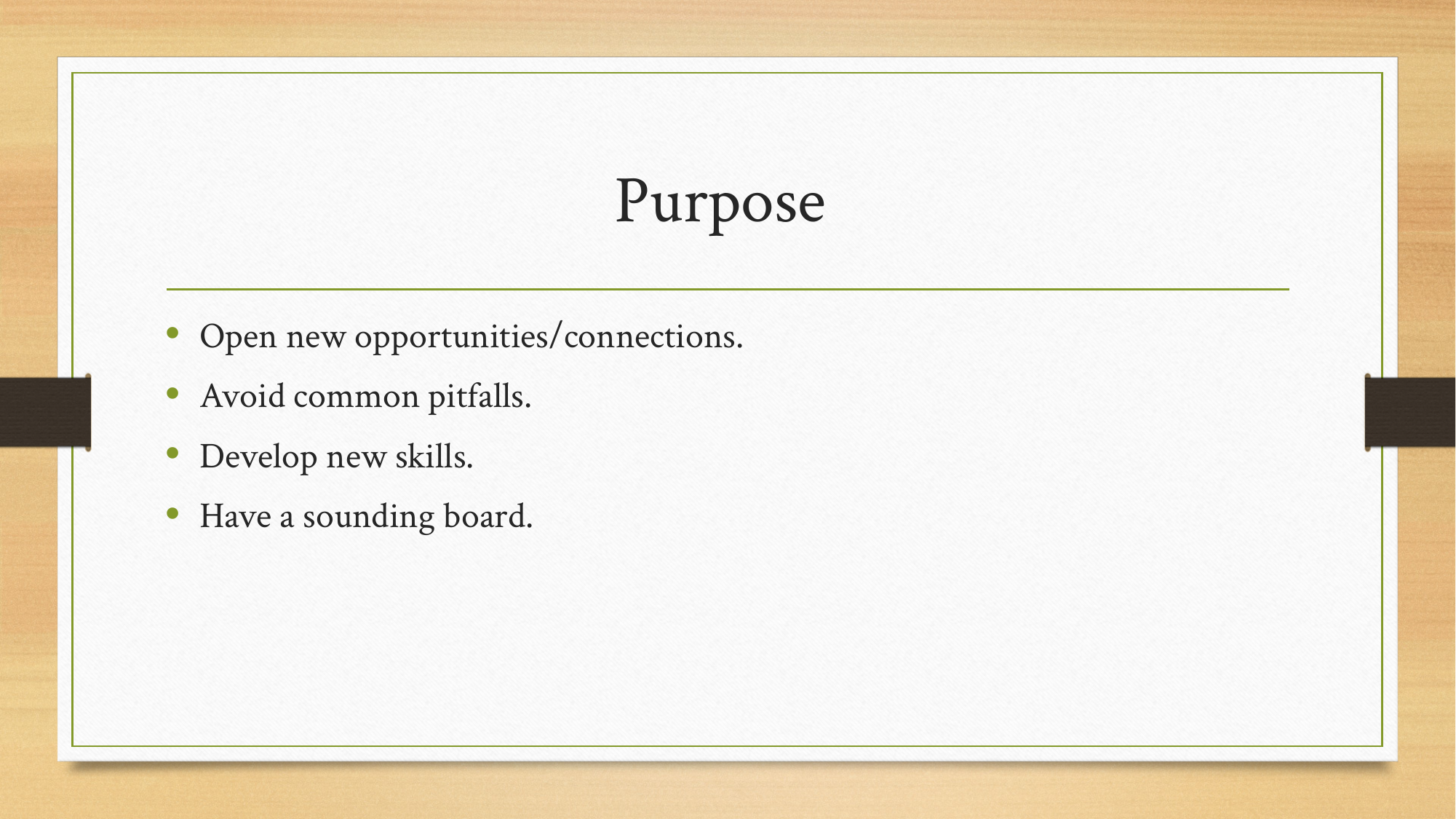

# Purpose
Open new opportunities/connections.
Avoid common pitfalls.
Develop new skills.
Have a sounding board.